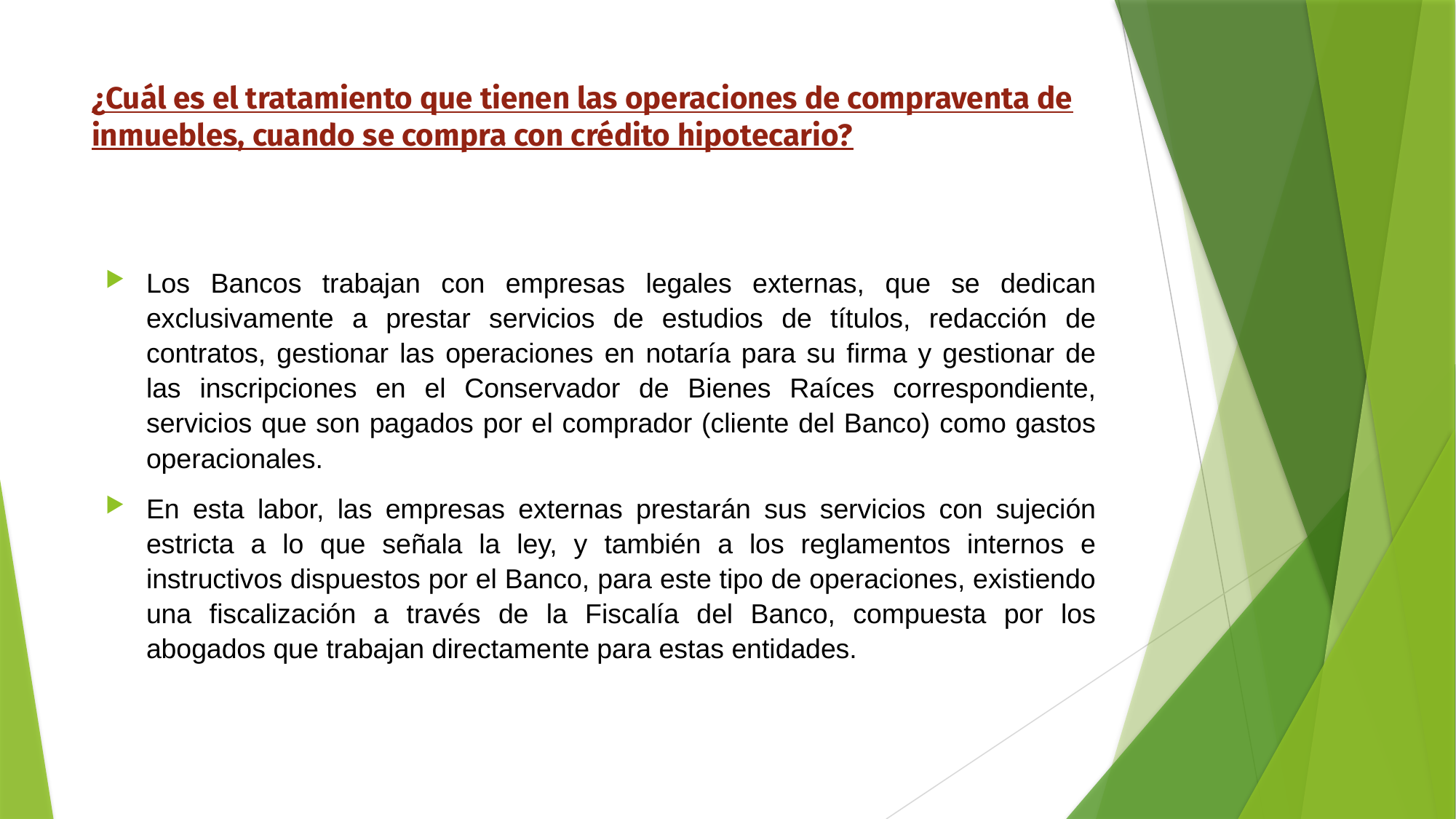

# ¿Cuál es el tratamiento que tienen las operaciones de compraventa de inmuebles, cuando se compra con crédito hipotecario?
Los Bancos trabajan con empresas legales externas, que se dedican exclusivamente a prestar servicios de estudios de títulos, redacción de contratos, gestionar las operaciones en notaría para su firma y gestionar de las inscripciones en el Conservador de Bienes Raíces correspondiente, servicios que son pagados por el comprador (cliente del Banco) como gastos operacionales.
En esta labor, las empresas externas prestarán sus servicios con sujeción estricta a lo que señala la ley, y también a los reglamentos internos e instructivos dispuestos por el Banco, para este tipo de operaciones, existiendo una fiscalización a través de la Fiscalía del Banco, compuesta por los abogados que trabajan directamente para estas entidades.